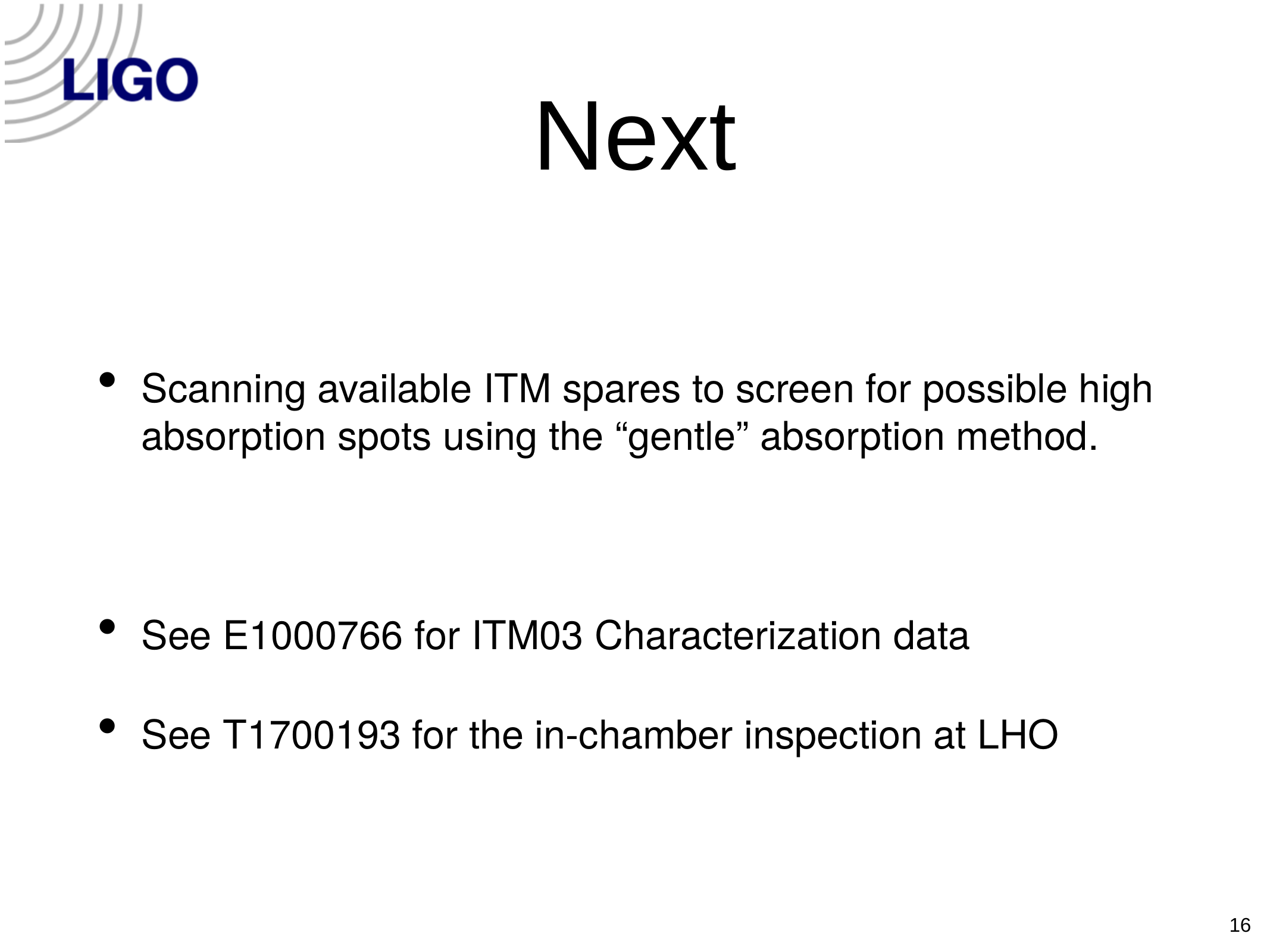

# Next
Scanning available ITM spares to screen for possible high absorption spots using the “gentle” absorption method.

See E1000766 for ITM03 Characterization data
See T1700193 for the in-chamber inspection at LHO
16